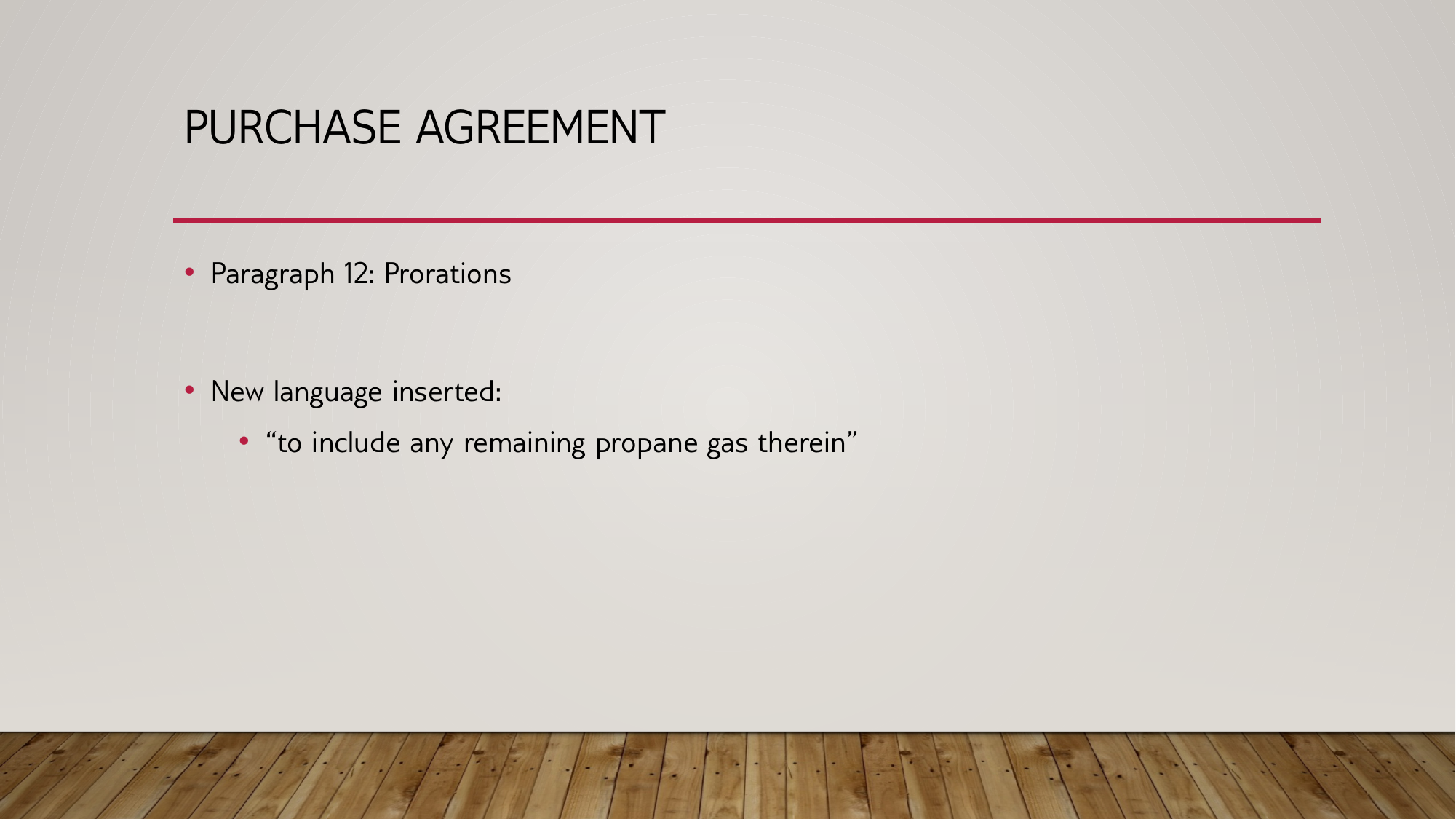

# Purchase agreement
Paragraph 12: Prorations

New language inserted:
“to include any remaining propane gas therein”